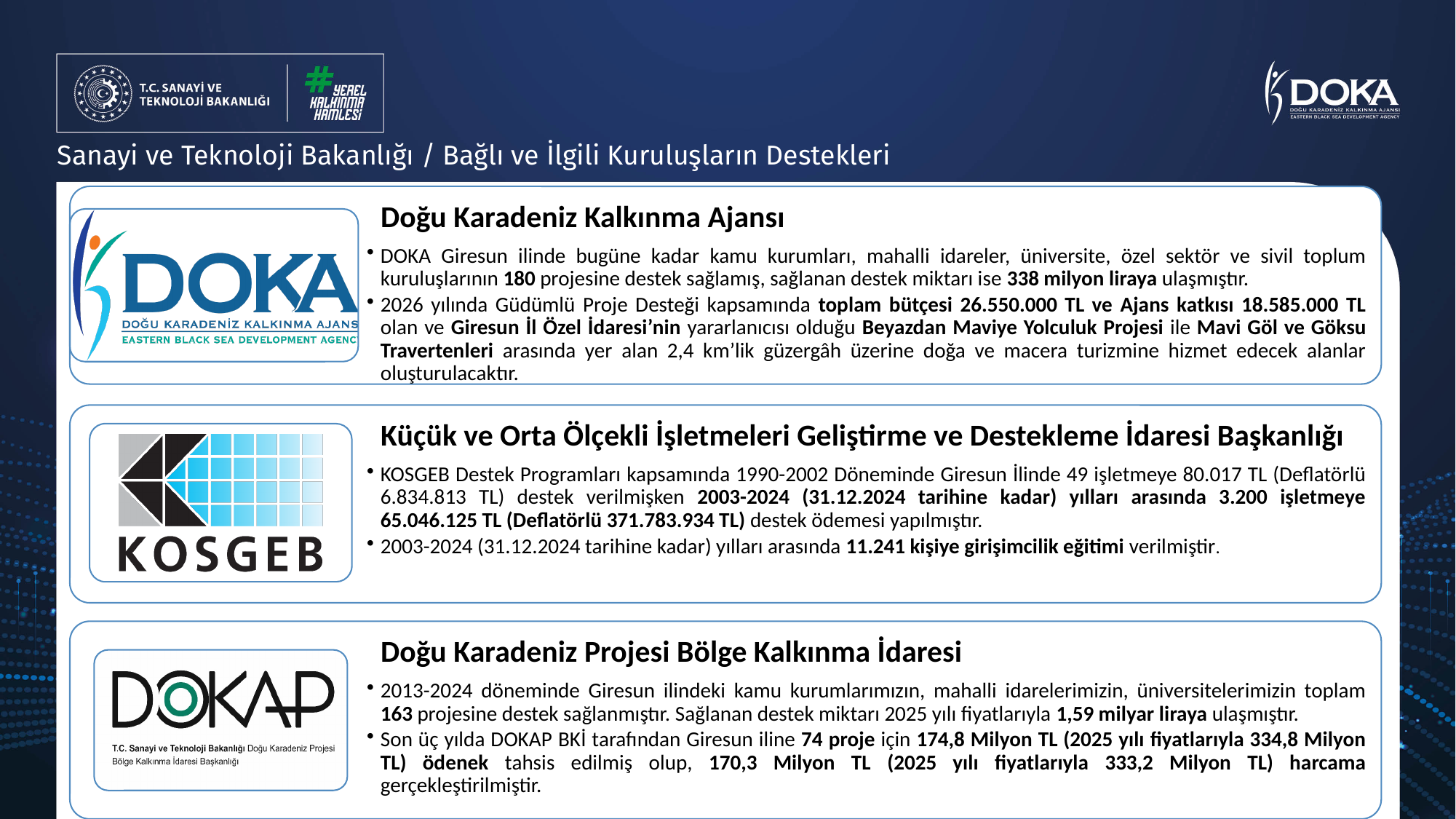

Sanayi ve Teknoloji Bakanlığı / Bağlı ve İlgili Kuruluşların Destekleri
  Doğu Karadeniz Kalkınma Ajansı
DOKA Giresun ilinde bugüne kadar kamu kurumları, mahalli idareler, üniversite, özel sektör ve sivil toplum kuruluşlarının 180 projesine destek sağlamış, sağlanan destek miktarı ise 338 milyon liraya ulaşmıştır.
2026 yılında Güdümlü Proje Desteği kapsamında toplam bütçesi 26.550.000 TL ve Ajans katkısı 18.585.000 TL olan ve Giresun İl Özel İdaresi’nin yararlanıcısı olduğu Beyazdan Maviye Yolculuk Projesi ile Mavi Göl ve Göksu Travertenleri arasında yer alan 2,4 km’lik güzergâh üzerine doğa ve macera turizmine hizmet edecek alanlar oluşturulacaktır.
  Küçük ve Orta Ölçekli İşletmeleri Geliştirme ve Destekleme İdaresi Başkanlığı
KOSGEB Destek Programları kapsamında 1990-2002 Döneminde Giresun İlinde 49 işletmeye 80.017 TL (Deflatörlü 6.834.813 TL) destek verilmişken 2003-2024 (31.12.2024 tarihine kadar) yılları arasında 3.200 işletmeye 65.046.125 TL (Deflatörlü 371.783.934 TL) destek ödemesi yapılmıştır.
2003-2024 (31.12.2024 tarihine kadar) yılları arasında 11.241 kişiye girişimcilik eğitimi verilmiştir.
  Doğu Karadeniz Projesi Bölge Kalkınma İdaresi
2013-2024 döneminde Giresun ilindeki kamu kurumlarımızın, mahalli idarelerimizin, üniversitelerimizin toplam 163 projesine destek sağlanmıştır. Sağlanan destek miktarı 2025 yılı fiyatlarıyla 1,59 milyar liraya ulaşmıştır.
Son üç yılda DOKAP BKİ tarafından Giresun iline 74 proje için 174,8 Milyon TL (2025 yılı fiyatlarıyla 334,8 Milyon TL) ödenek tahsis edilmiş olup, 170,3 Milyon TL (2025 yılı fiyatlarıyla 333,2 Milyon TL) harcama gerçekleştirilmiştir.